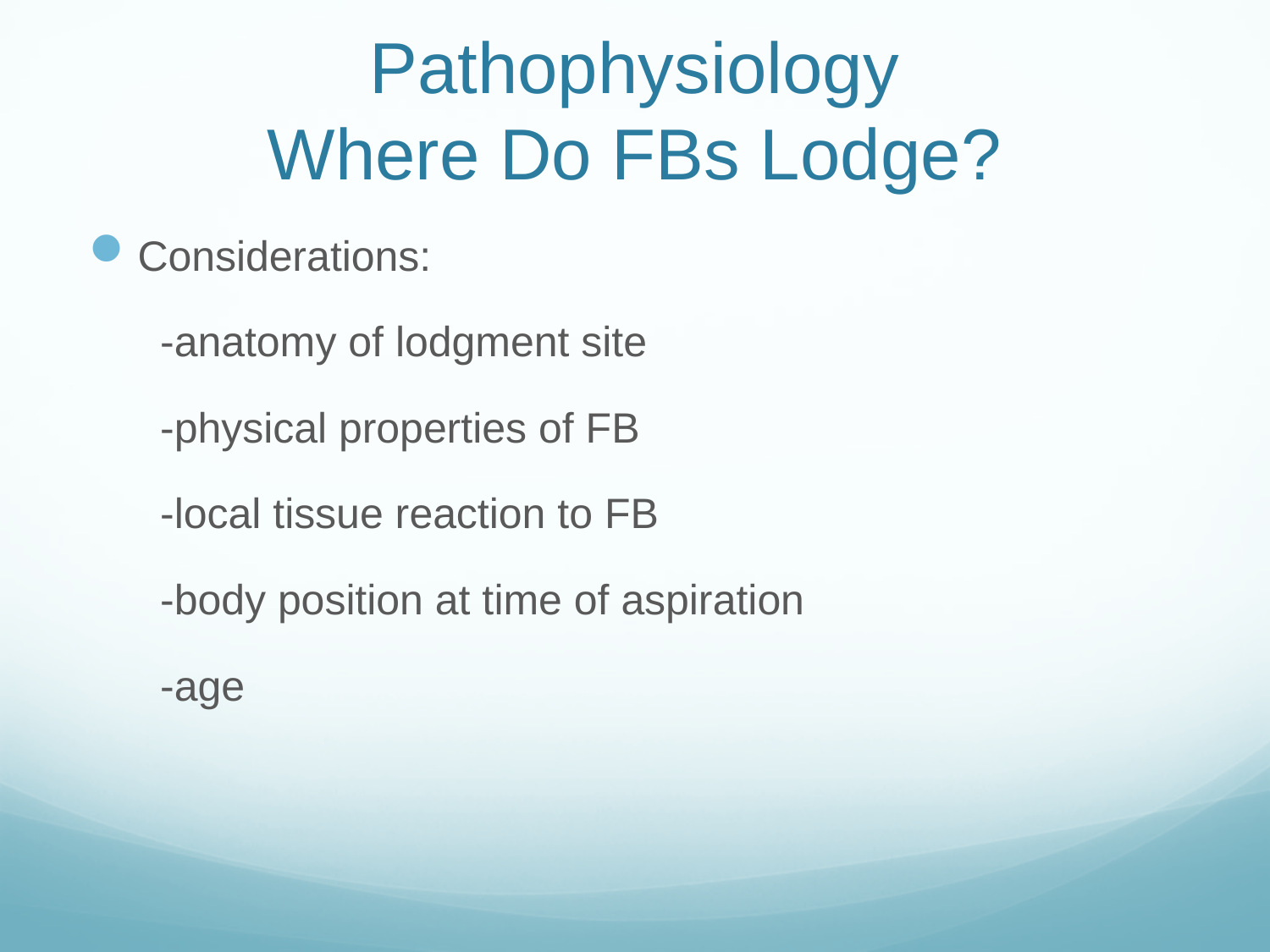

# Pathophysiology Where Do FBs Lodge?
Considerations:
      -anatomy of lodgment site
      -physical properties of FB
      -local tissue reaction to FB
      -body position at time of aspiration
      -age